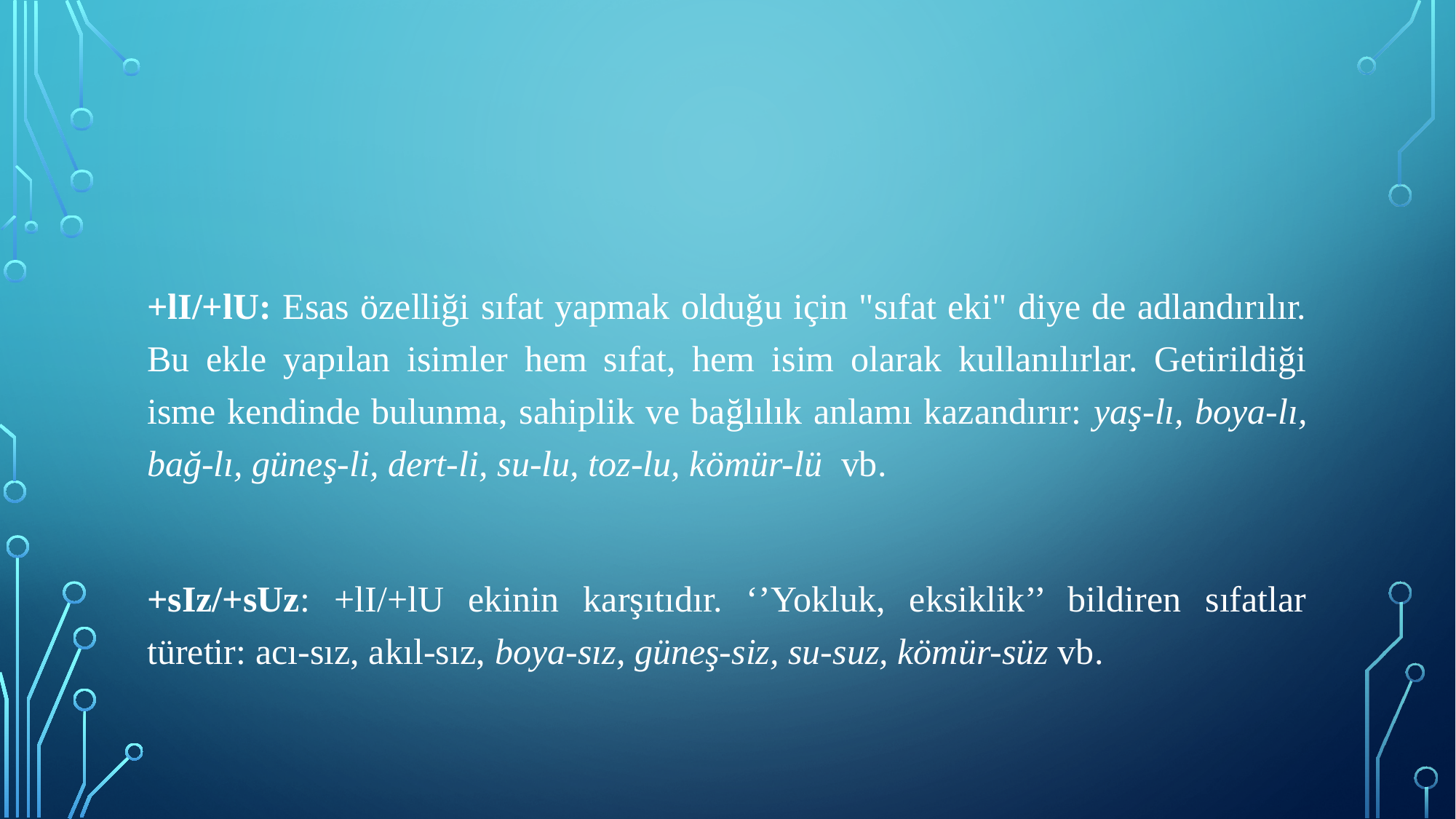

+lI/+lU: Esas özelliği sıfat yapmak olduğu için "sıfat eki" diye de adlandırılır. Bu ekle yapılan isimler hem sıfat, hem isim olarak kullanılırlar. Getirildiği isme kendinde bulunma, sahiplik ve bağlılık anlamı kazandırır: yaş-lı, boya-lı, bağ-lı, güneş-li, dert-li, su-lu, toz-lu, kömür-lü  vb.

+sIz/+sUz: +lI/+lU ekinin karşıtıdır. ‘’Yokluk, eksiklik’’ bildiren sıfatlar türetir: acı-sız, akıl-sız, boya-sız, güneş-siz, su-suz, kömür-süz vb.